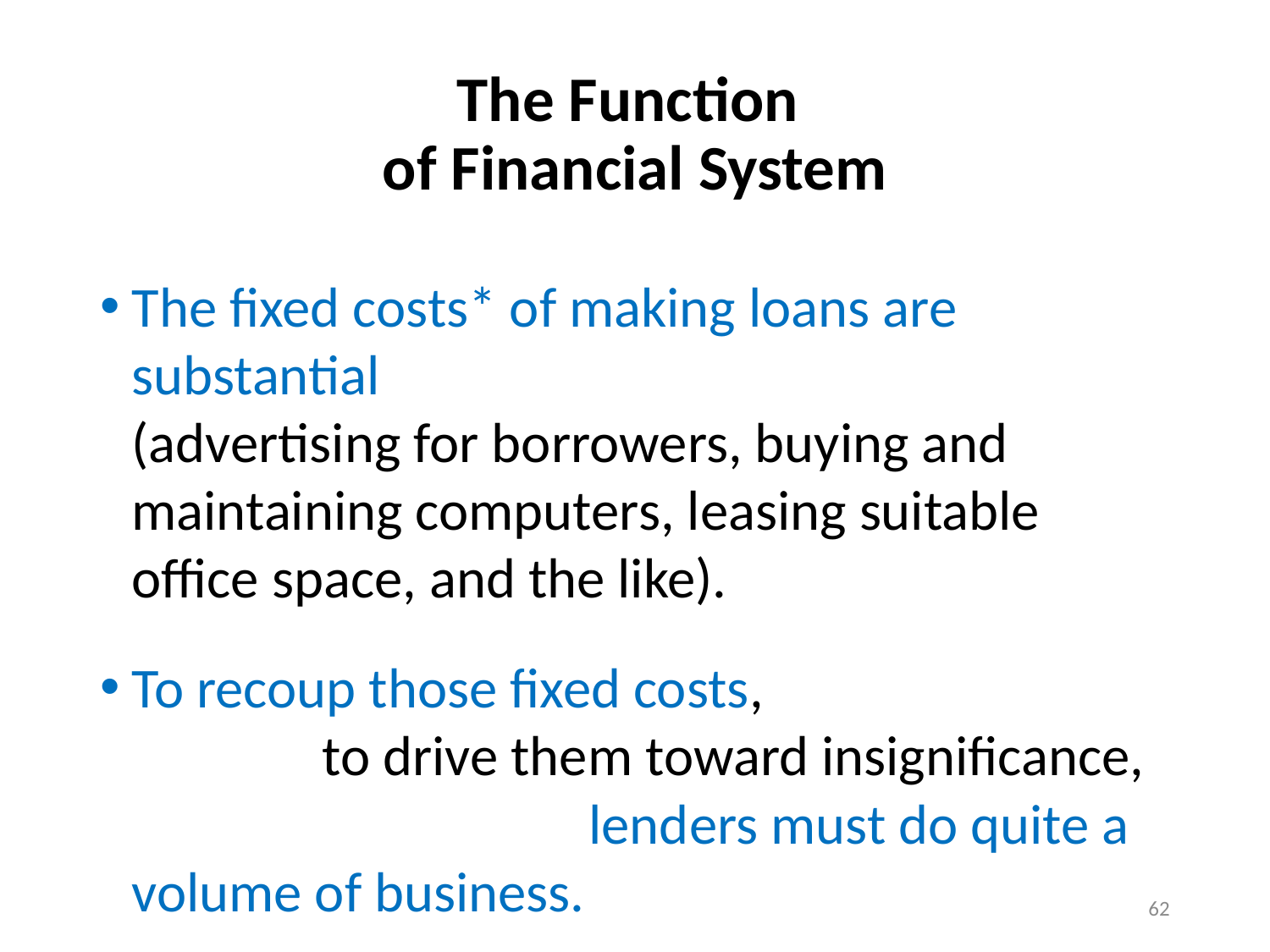

# The Function of Financial System
The fixed costs* of making loans are substantial                                                               (advertising for borrowers, buying and maintaining computers, leasing suitable office space, and the like).
To recoup those fixed costs,                                               to drive them toward insignificance,                                      lenders must do quite a volume of business.

62